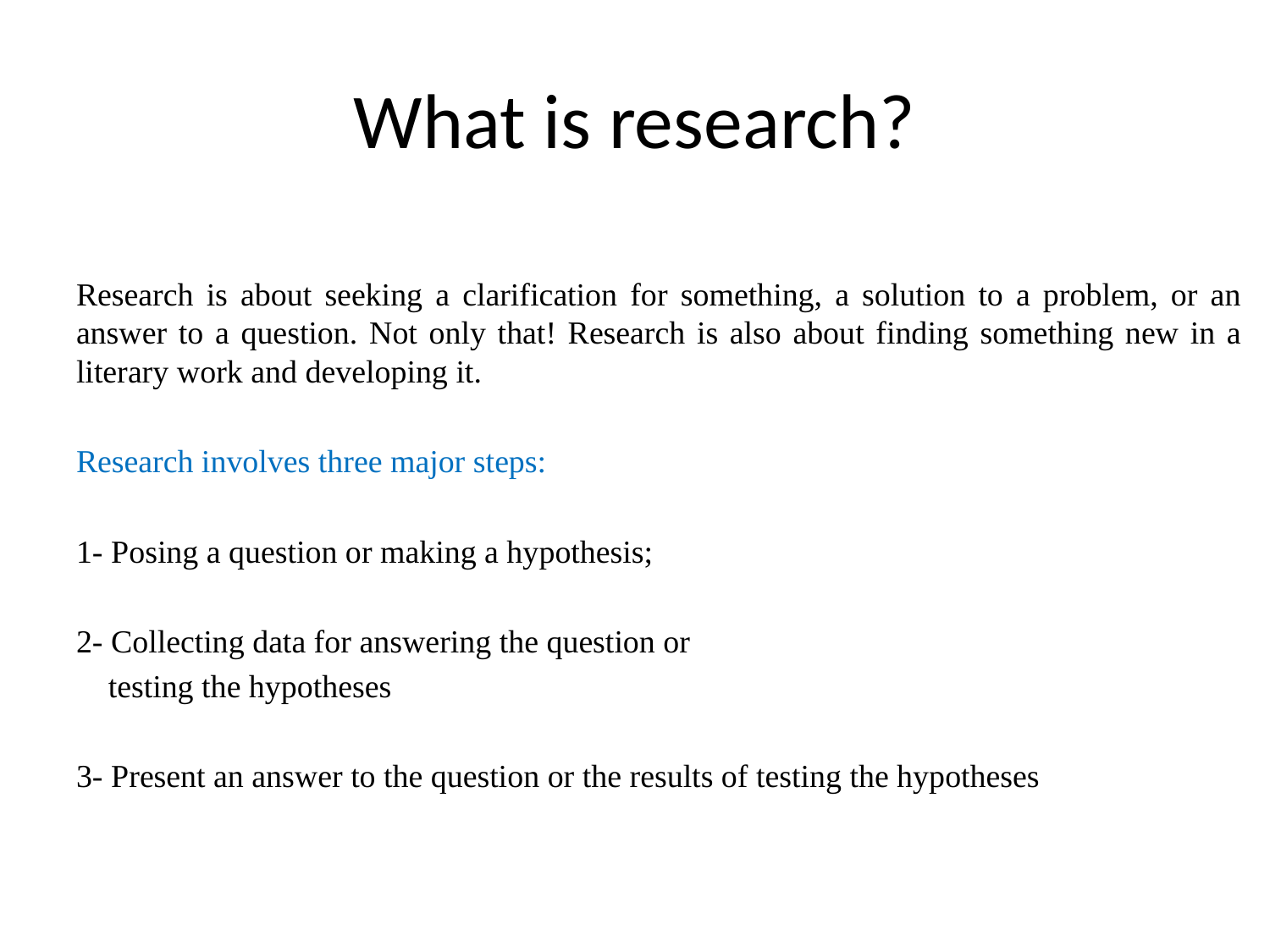

# What is research?

Research is about seeking a clarification for something, a solution to a problem, or an answer to a question. Not only that! Research is also about finding something new in a literary work and developing it.

Research involves three major steps:

1- Posing a question or making a hypothesis;

2- Collecting data for answering the question or
    testing the hypotheses

3- Present an answer to the question or the results of testing the hypotheses